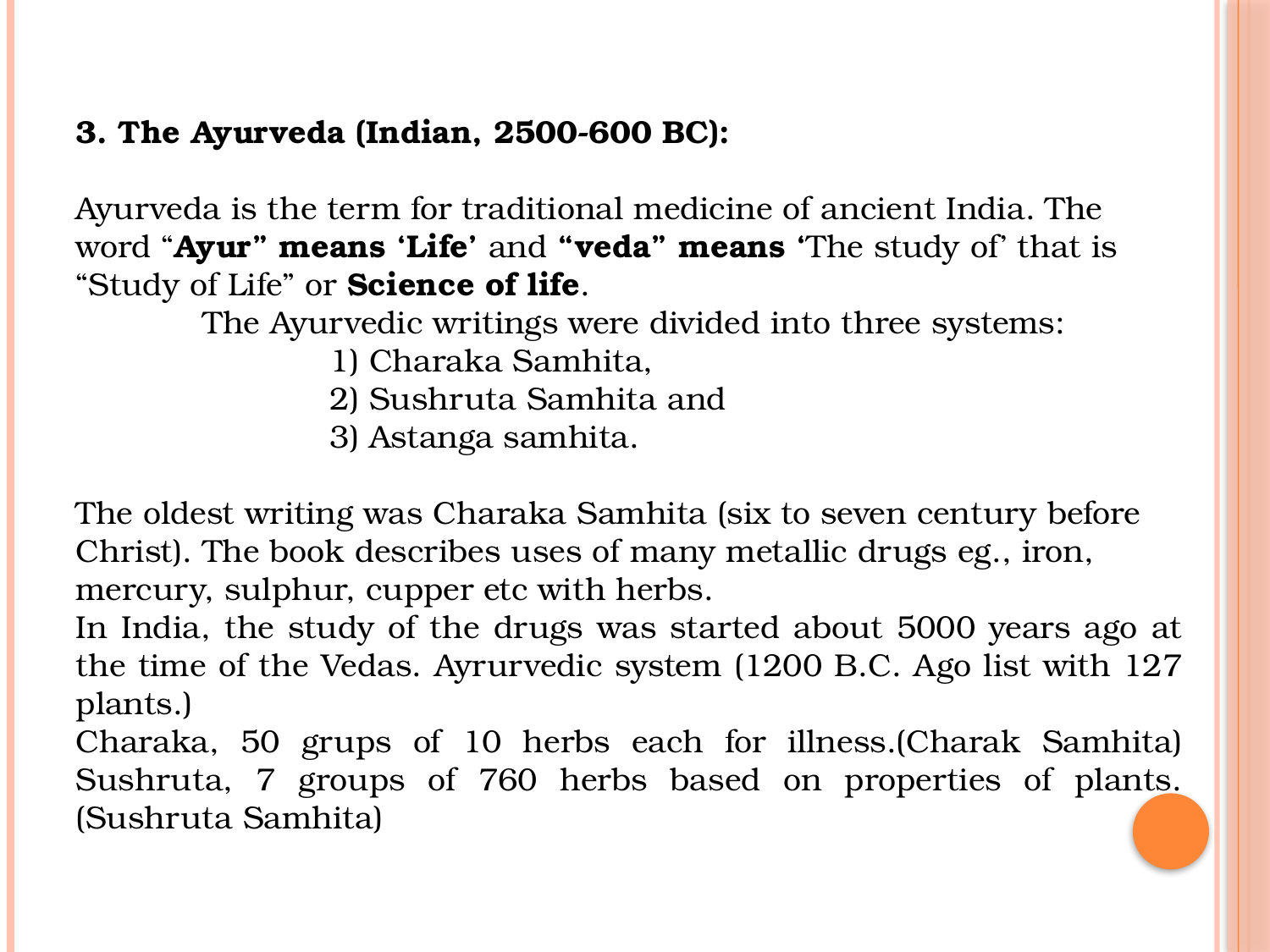

3. The Ayurveda (Indian, 2500-600 BC):
Ayurveda is the term for traditional medicine of ancient India. The word “Ayur” means ‘Life’ and “veda” means ‘The study of’ that is “Study of Life” or Science of life.
	The Ayurvedic writings were divided into three systems:
		1) Charaka Samhita,
		2) Sushruta Samhita and
		3) Astanga samhita.

The oldest writing was Charaka Samhita (six to seven century before Christ). The book describes uses of many metallic drugs eg., iron, mercury, sulphur, cupper etc with herbs.
In India, the study of the drugs was started about 5000 years ago at the time of the Vedas. Ayrurvedic system (1200 B.C. Ago list with 127 plants.)
Charaka, 50 grups of 10 herbs each for illness.(Charak Samhita) Sushruta, 7 groups of 760 herbs based on properties of plants. (Sushruta Samhita)